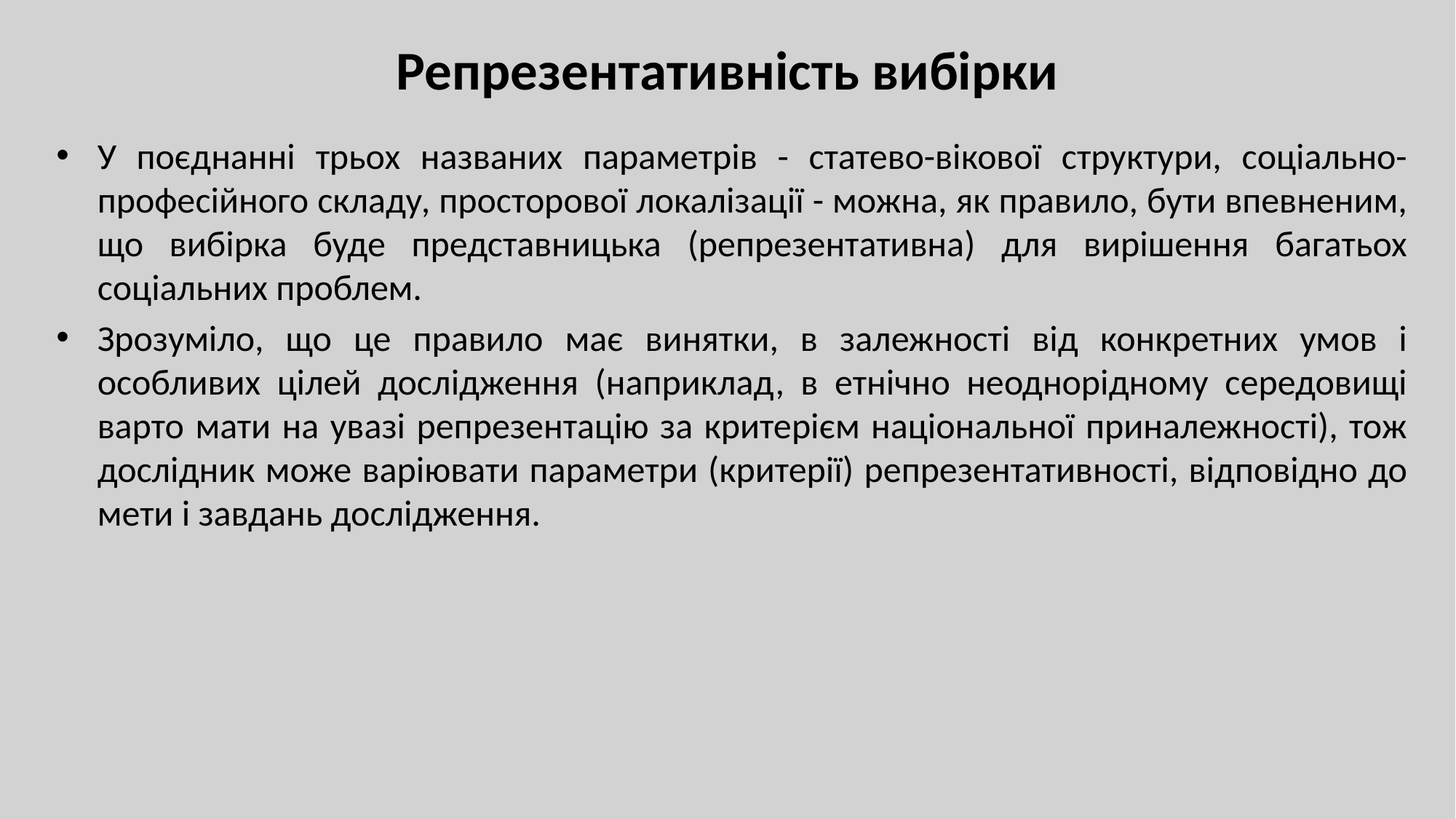

# Репрезентативність вибірки
У поєднанні трьох названих параметрів - статево-вікової структури, соціально-професійного складу, просторової локалізації - можна, як правило, бути впевненим, що вибірка буде представницька (репрезентативна) для вирішення багатьох соціальних проблем.
Зрозуміло, що це правило має винятки, в залежності від конкретних умов і особливих цілей дослідження (наприклад, в етнічно неоднорідному середовищі варто мати на увазі репрезентацію за критерієм національної приналежності), тож дослідник може варіювати параметри (критерії) репрезентативності, відповідно до мети і завдань дослідження.